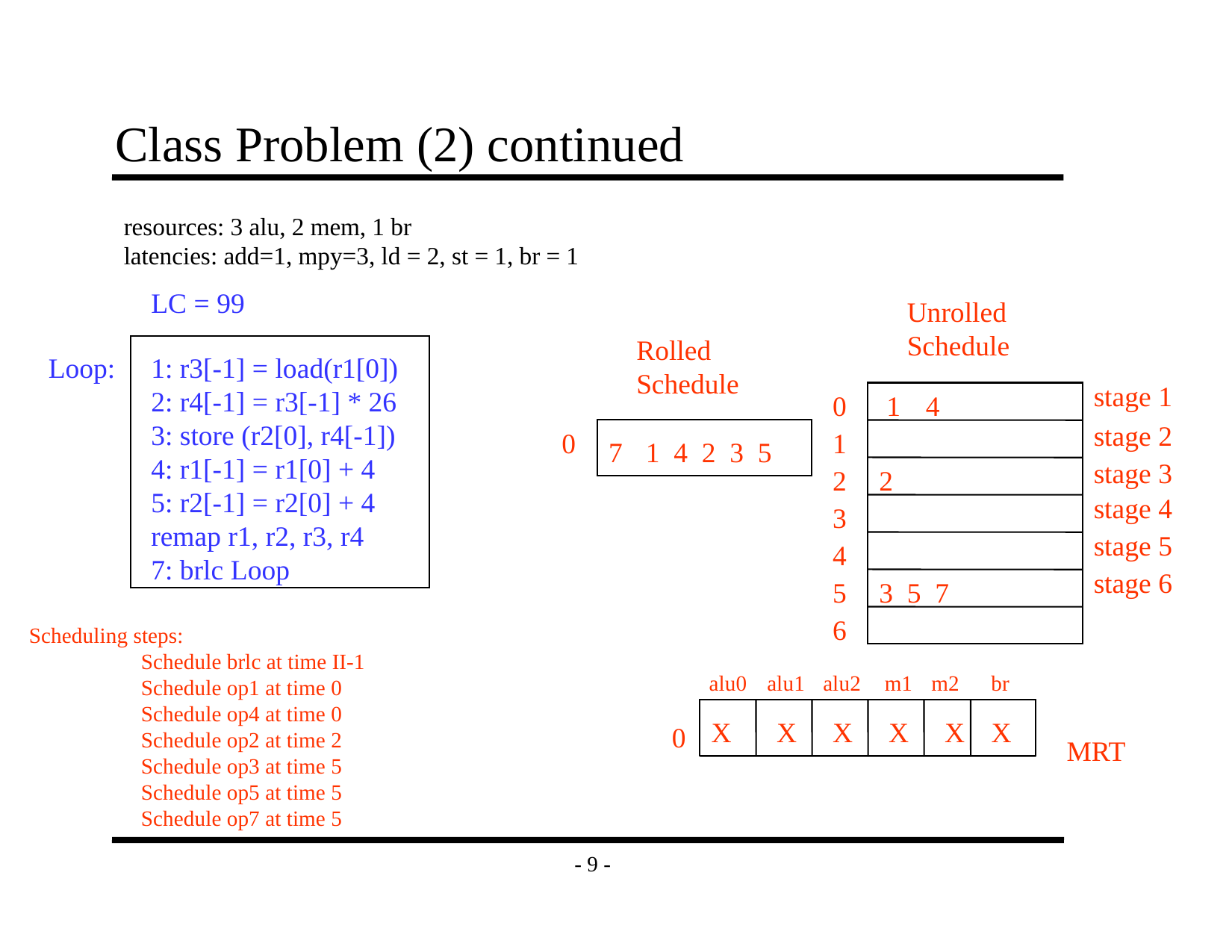

# Class Problem (2) continued
resources: 3 alu, 2 mem, 1 br
latencies: add=1, mpy=3, ld = 2, st = 1, br = 1
LC = 99
Unrolled
Schedule
Rolled
Schedule

Loop:
1: r3[-1] = load(r1[0])
2: r4[-1] = r3[-1] * 26
3: store (r2[0], r4[-1])
4: r1[-1] = r1[0] + 4
5: r2[-1] = r2[0] + 4
remap r1, r2, r3, r4
7: brlc Loop
stage 1
0

1
4
stage 2
0

1

7
1
4
2
3
5
stage 3
2

2
stage 4
3

stage 5
4

stage 6
5

3
5
7
6

Scheduling steps:
	Schedule brlc at time II-1
	Schedule op1 at time 0
	Schedule op4 at time 0
	Schedule op2 at time 2
	Schedule op3 at time 5
	Schedule op5 at time 5
	Schedule op7 at time 5
alu0
alu1
alu2
m1
m2
br

X
X
X
X
X
X
0
MRT